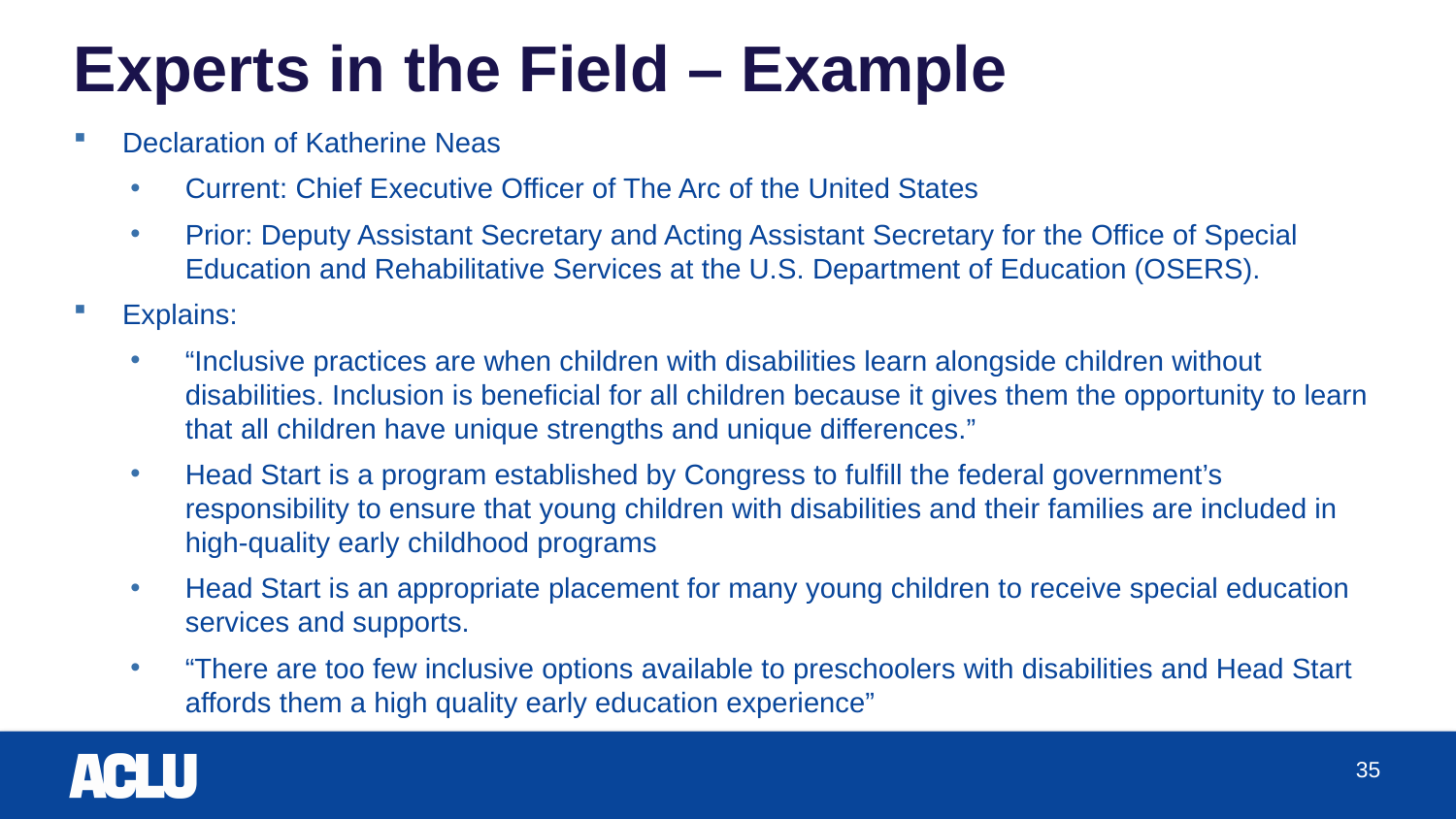

# Experts in the Field – Example
Declaration of Katherine Neas
Current: Chief Executive Officer of The Arc of the United States
Prior: Deputy Assistant Secretary and Acting Assistant Secretary for the Office of Special Education and Rehabilitative Services at the U.S. Department of Education (OSERS).
Explains:
“Inclusive practices are when children with disabilities learn alongside children without disabilities. Inclusion is beneficial for all children because it gives them the opportunity to learn that all children have unique strengths and unique differences.”
Head Start is a program established by Congress to fulfill the federal government’s responsibility to ensure that young children with disabilities and their families are included in high-quality early childhood programs
Head Start is an appropriate placement for many young children to receive special education services and supports.
“There are too few inclusive options available to preschoolers with disabilities and Head Start affords them a high quality early education experience”